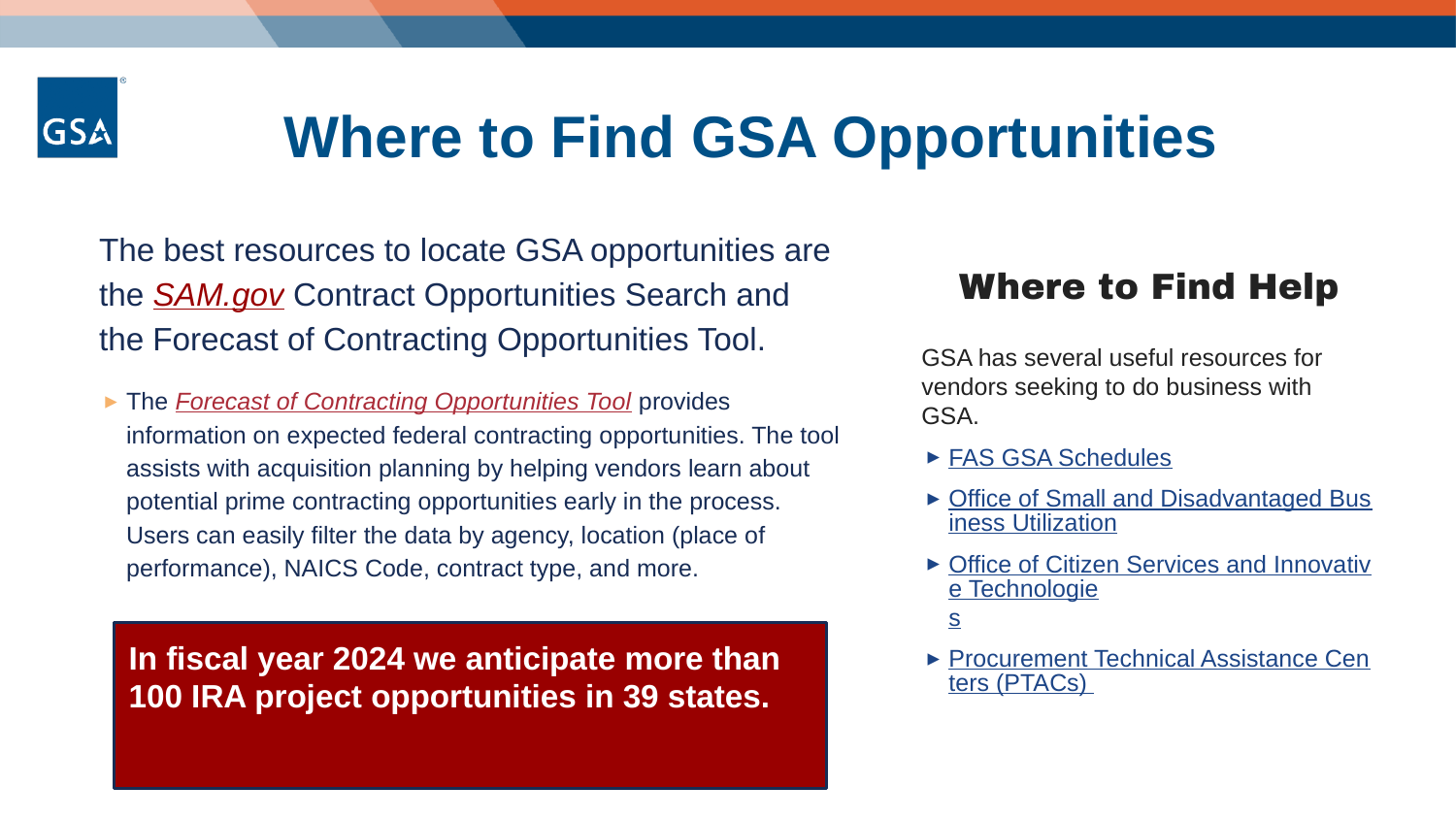

Where to Find GSA Opportunities
The best resources to locate GSA opportunities are the SAM.gov Contract Opportunities Search and the Forecast of Contracting Opportunities Tool.
The Forecast of Contracting Opportunities Tool provides information on expected federal contracting opportunities. The tool assists with acquisition planning by helping vendors learn about potential prime contracting opportunities early in the process. Users can easily filter the data by agency, location (place of performance), NAICS Code, contract type, and more.
Where to Find Help
GSA has several useful resources for vendors seeking to do business with GSA.
FAS GSA Schedules
Office of Small and Disadvantaged Business Utilization
Office of Citizen Services and Innovative Technologies
Procurement Technical Assistance Centers (PTACs)
In fiscal year 2024 we anticipate more than 100 IRA project opportunities in 39 states.
23